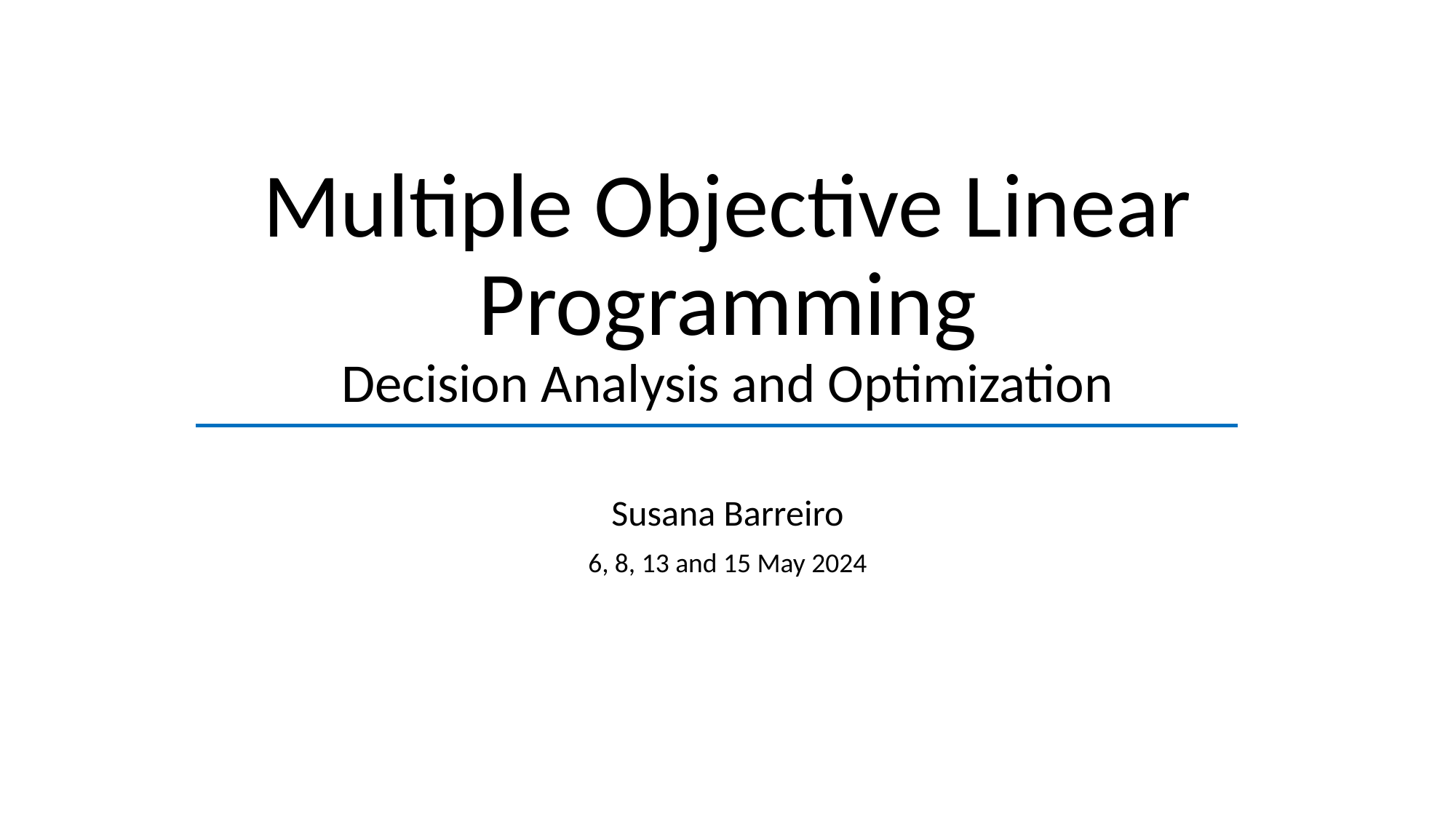

# Multiple Objective Linear Programming Decision Analysis and Optimization

Susana Barreiro
6, 8, 13 and 15 May 2024